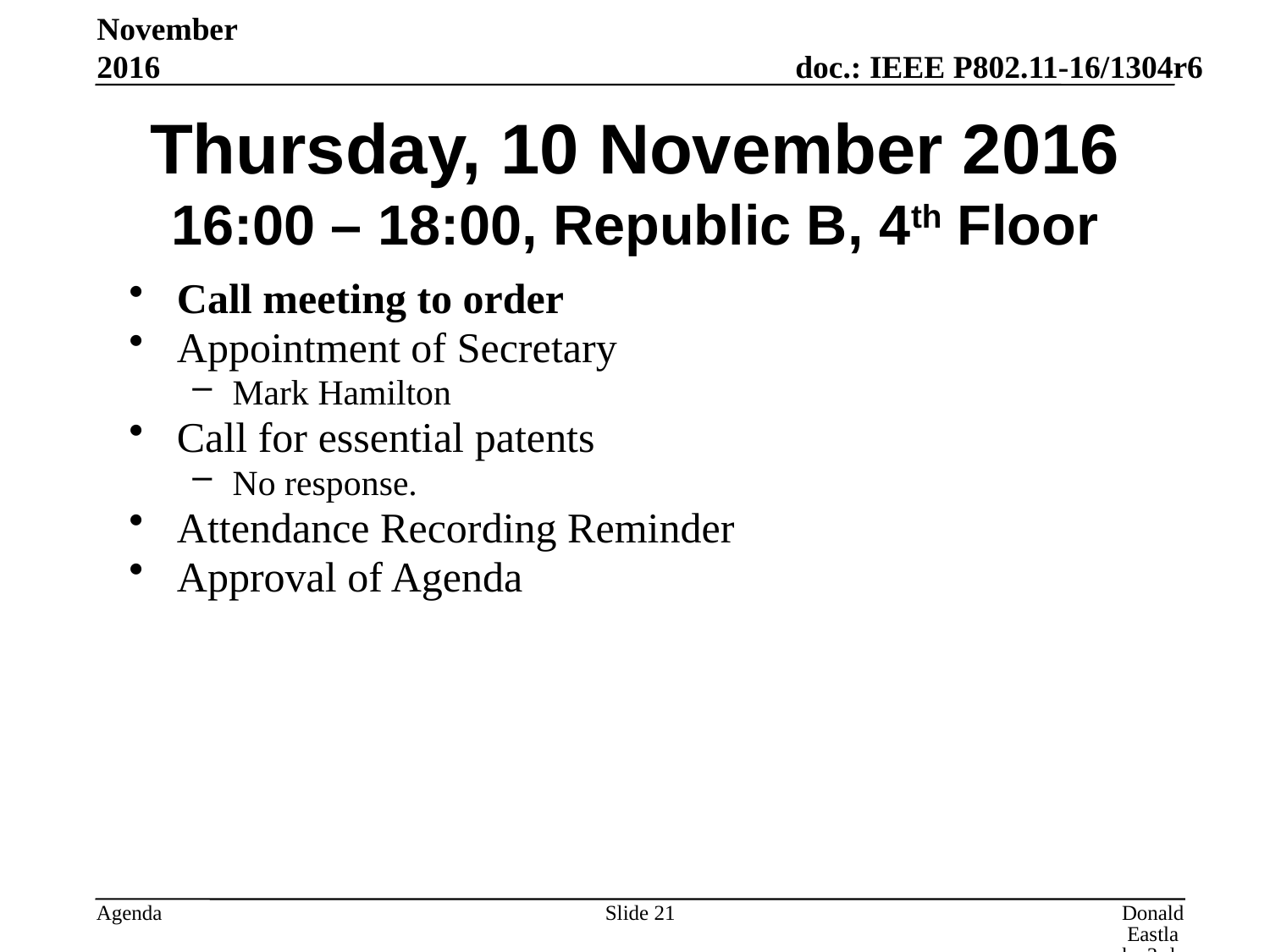

November 2016
# Thursday, 10 November 2016 16:00 – 18:00, Republic B, 4th Floor
Call meeting to order
Appointment of Secretary
Mark Hamilton
Call for essential patents
No response.
Attendance Recording Reminder
Approval of Agenda

Slide 21
Donald Eastlake 3rd, Huawei Technologies